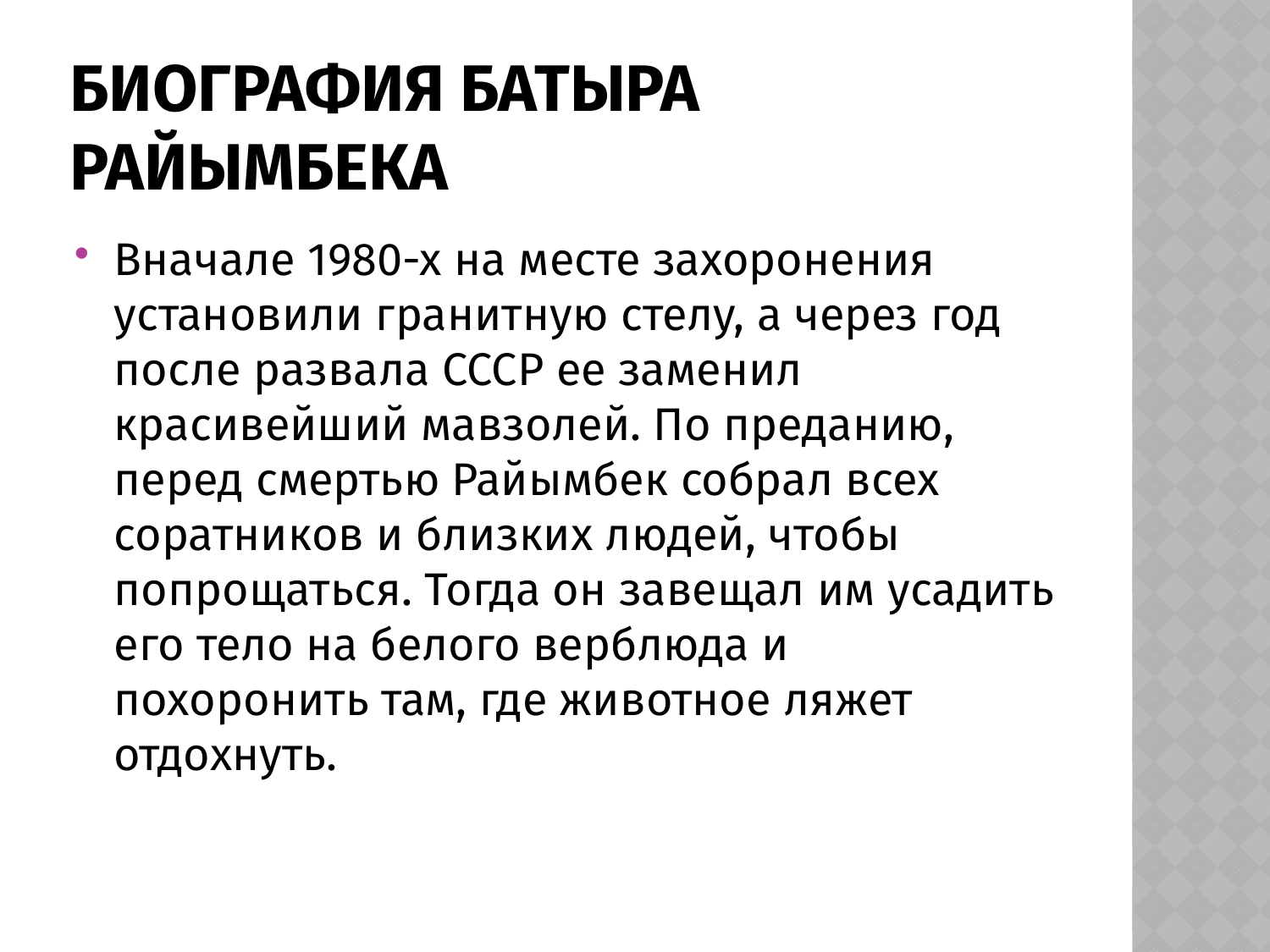

# Биография батыра Райымбека
Вначале 1980-х на месте захоронения установили гранитную стелу, а через год после развала СССР ее заменил красивейший мавзолей. По преданию, перед смертью Райымбек собрал всех соратников и близких людей, чтобы попрощаться. Тогда он завещал им усадить его тело на белого верблюда и похоронить там, где животное ляжет отдохнуть.